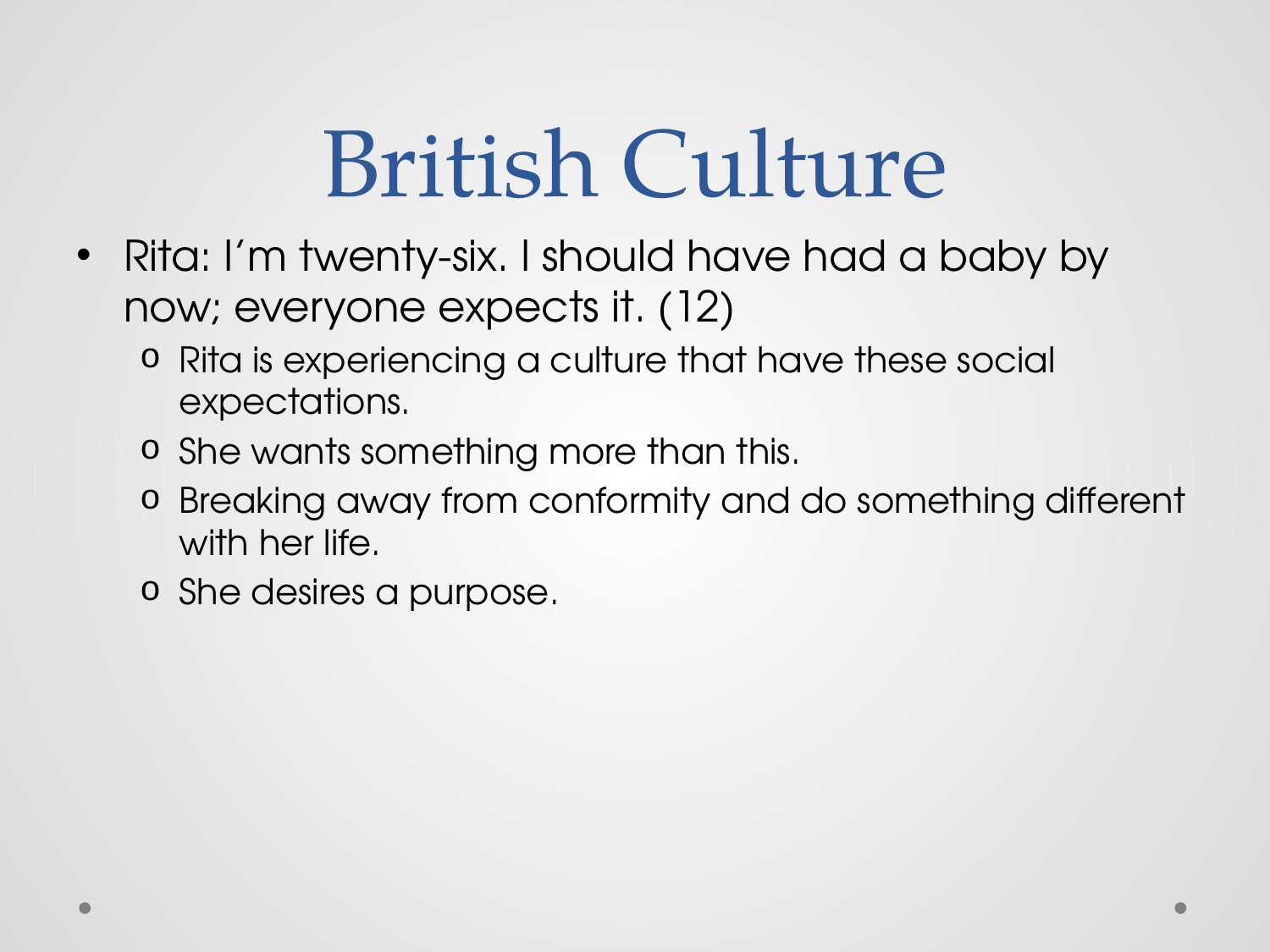

# British Culture
Rita: I’m twenty-six. I should have had a baby by now; everyone expects it. (12)
Rita is experiencing a culture that have these social expectations.
She wants something more than this.
Breaking away from conformity and do something different with her life.
She desires a purpose.